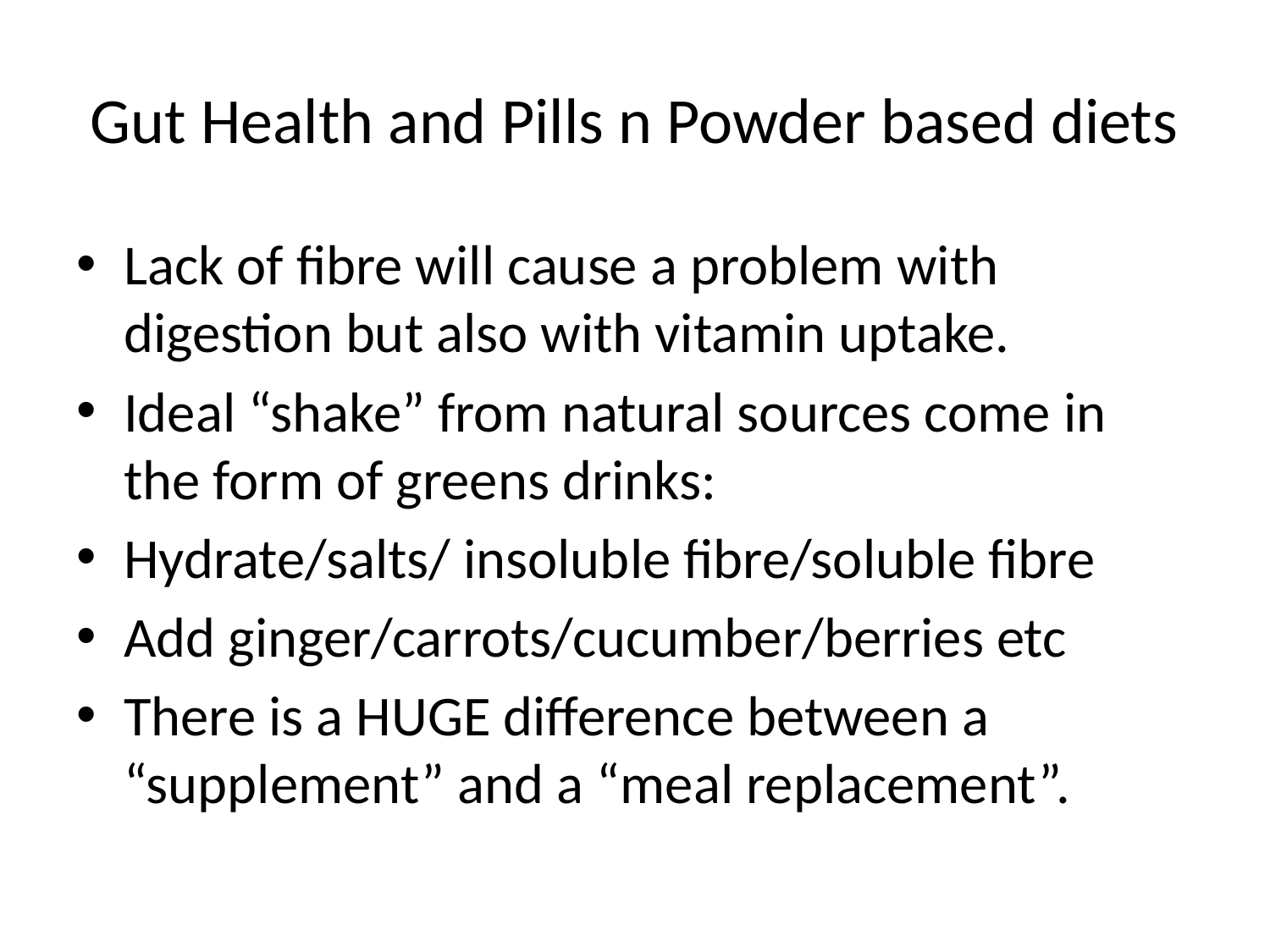

# Gut Health and Pills n Powder based diets
Lack of fibre will cause a problem with digestion but also with vitamin uptake.
Ideal “shake” from natural sources come in the form of greens drinks:
Hydrate/salts/ insoluble fibre/soluble fibre
Add ginger/carrots/cucumber/berries etc
There is a HUGE difference between a “supplement” and a “meal replacement”.